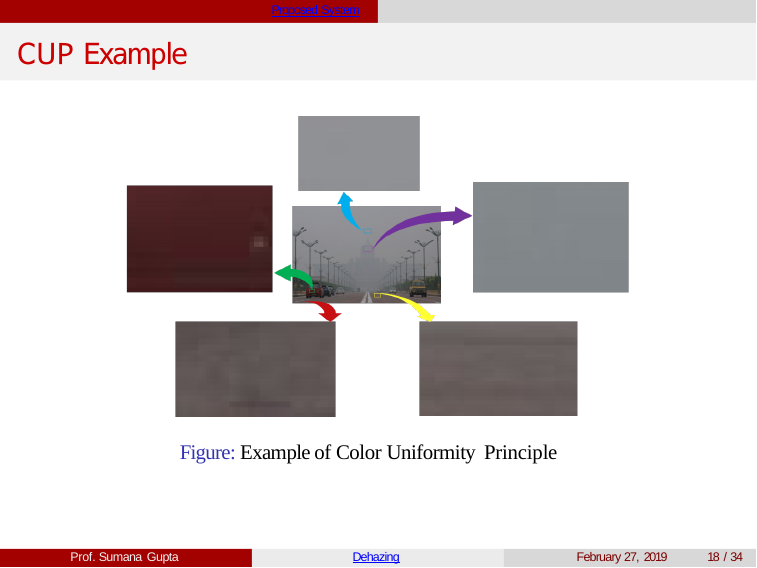

Proposed System

# CUP Example

Figure: Example of Color Uniformity Principle
Prof. Sumana Gupta
Dehazing
February 27, 2019
18 / 34